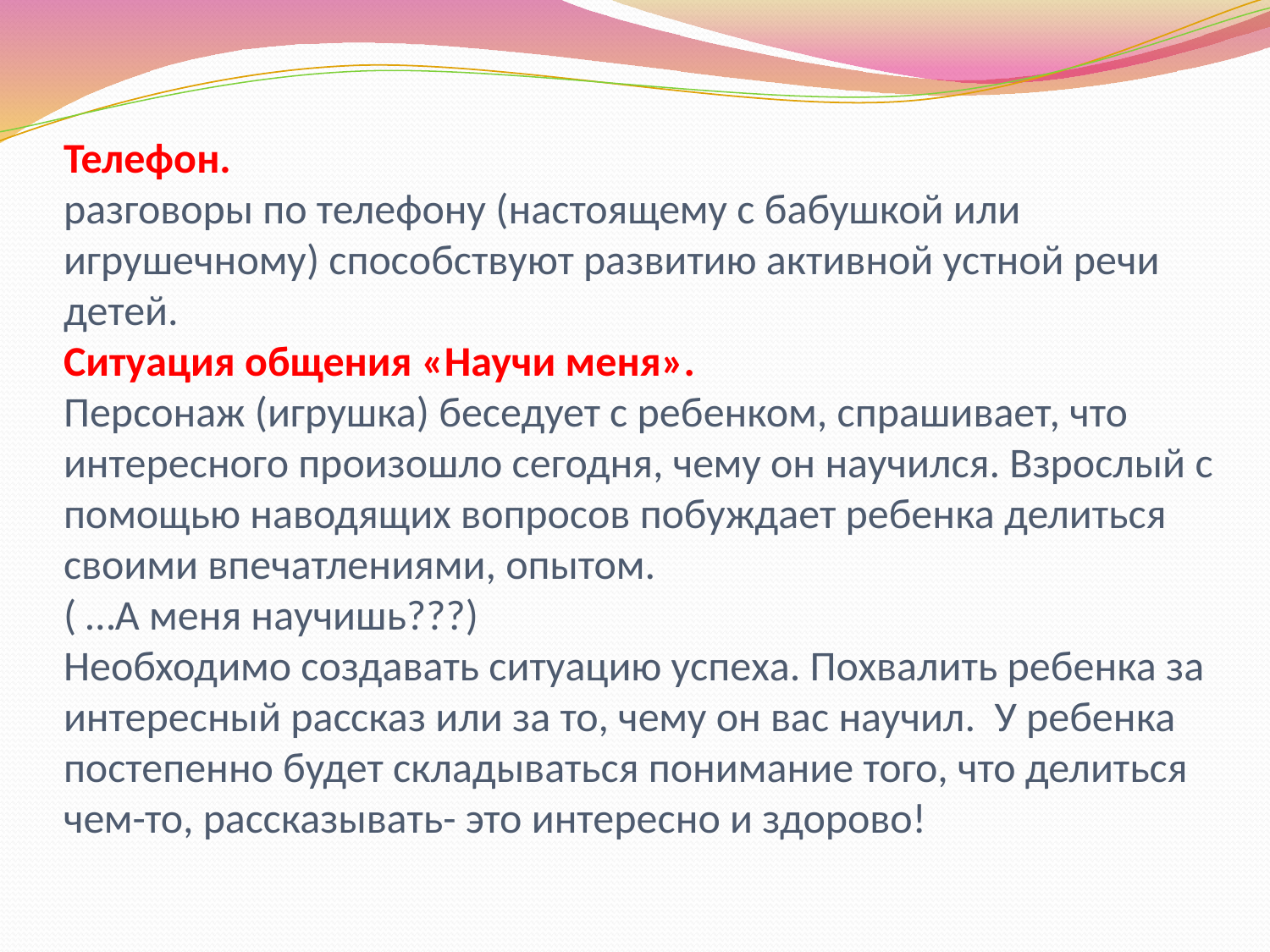

# Телефон. разговоры по телефону (настоящему с бабушкой или игрушечному) способствуют развитию активной устной речи детей. Ситуация общения «Научи меня». Персонаж (игрушка) беседует с ребенком, спрашивает, что интересного произошло сегодня, чему он научился. Взрослый с помощью наводящих вопросов побуждает ребенка делиться своими впечатлениями, опытом. ( …А меня научишь???) Необходимо создавать ситуацию успеха. Похвалить ребенка за интересный рассказ или за то, чему он вас научил.  У ребенка постепенно будет складываться понимание того, что делиться чем-то, рассказывать- это интересно и здорово!